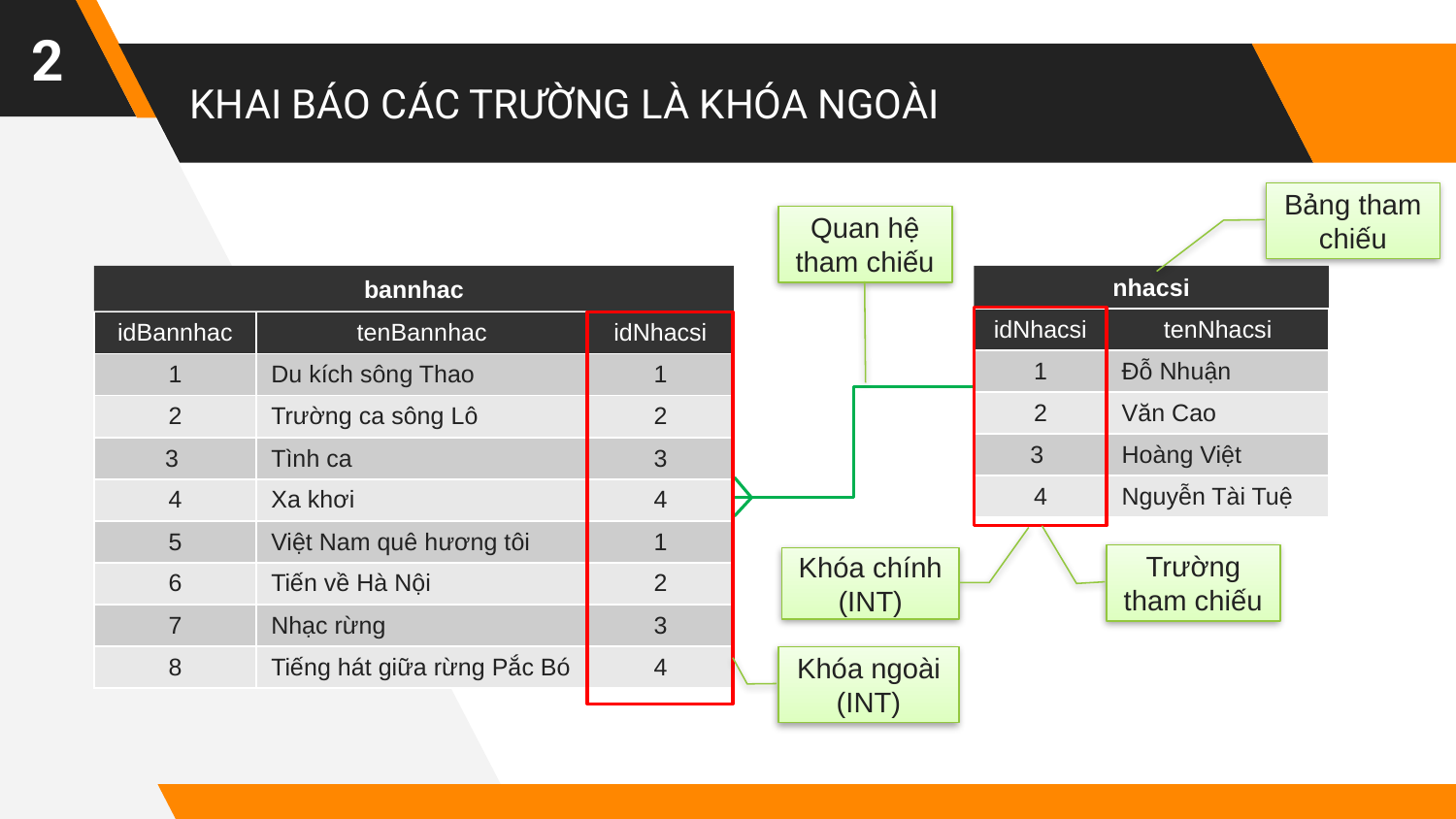

2
# KHAI BÁO CÁC TRƯỜNG LÀ KHÓA NGOÀI
Bảng tham chiếu
Quan hệ tham chiếu
bannhac
nhacsi

| idNhacsi | tenNhacsi |
| --- | --- |
| 1 | Đỗ Nhuận |
| 2 | Văn Cao |
| 3 | Hoàng Việt |
| 4 | Nguyễn Tài Tuệ |
| idBannhac | tenBannhac | idNhacsi |
| --- | --- | --- |
| 1 | Du kích sông Thao | 1 |
| 2 | Trường ca sông Lô | 2 |
| 3 | Tình ca | 3 |
| 4 | Xa khơi | 4 |
| 5 | Việt Nam quê hương tôi | 1 |
| 6 | Tiến về Hà Nội | 2 |
| 7 | Nhạc rừng | 3 |
| 8 | Tiếng hát giữa rừng Pắc Bó | 4 |

Trường tham chiếu
Khóa chính
(INT)
Khóa ngoài
(INT)